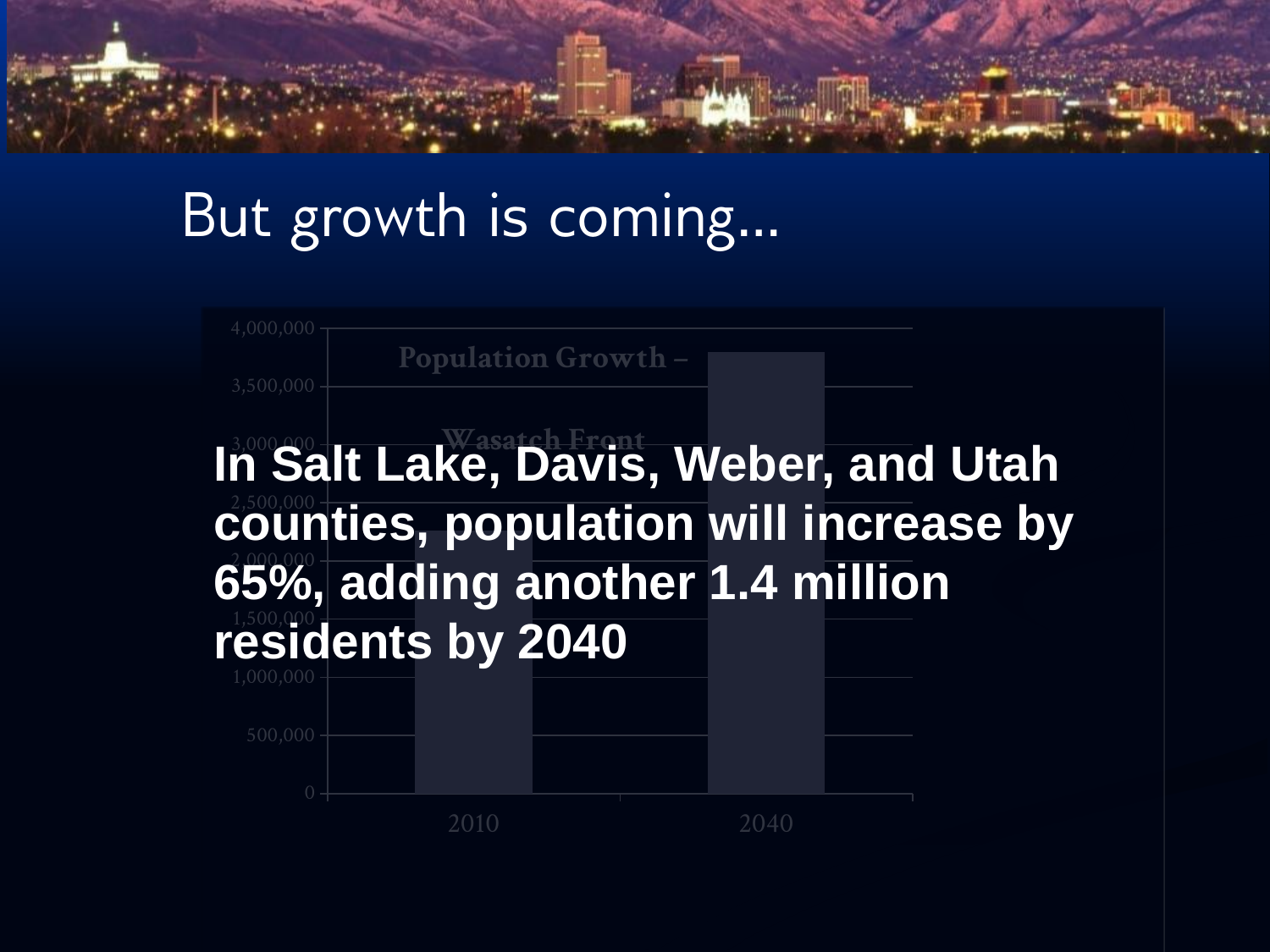

But growth is coming…

### Chart: Population Growth –

Wasatch Front

| Category | Davis, Salt Lake, Utah, Weber |
|---|---|
| 2010 | 2260000.0 |
| 2040 | 3800000.0 |

In Salt Lake, Davis, Weber, and Utah counties, population will increase by 65%, adding another 1.4 million residents by 2040